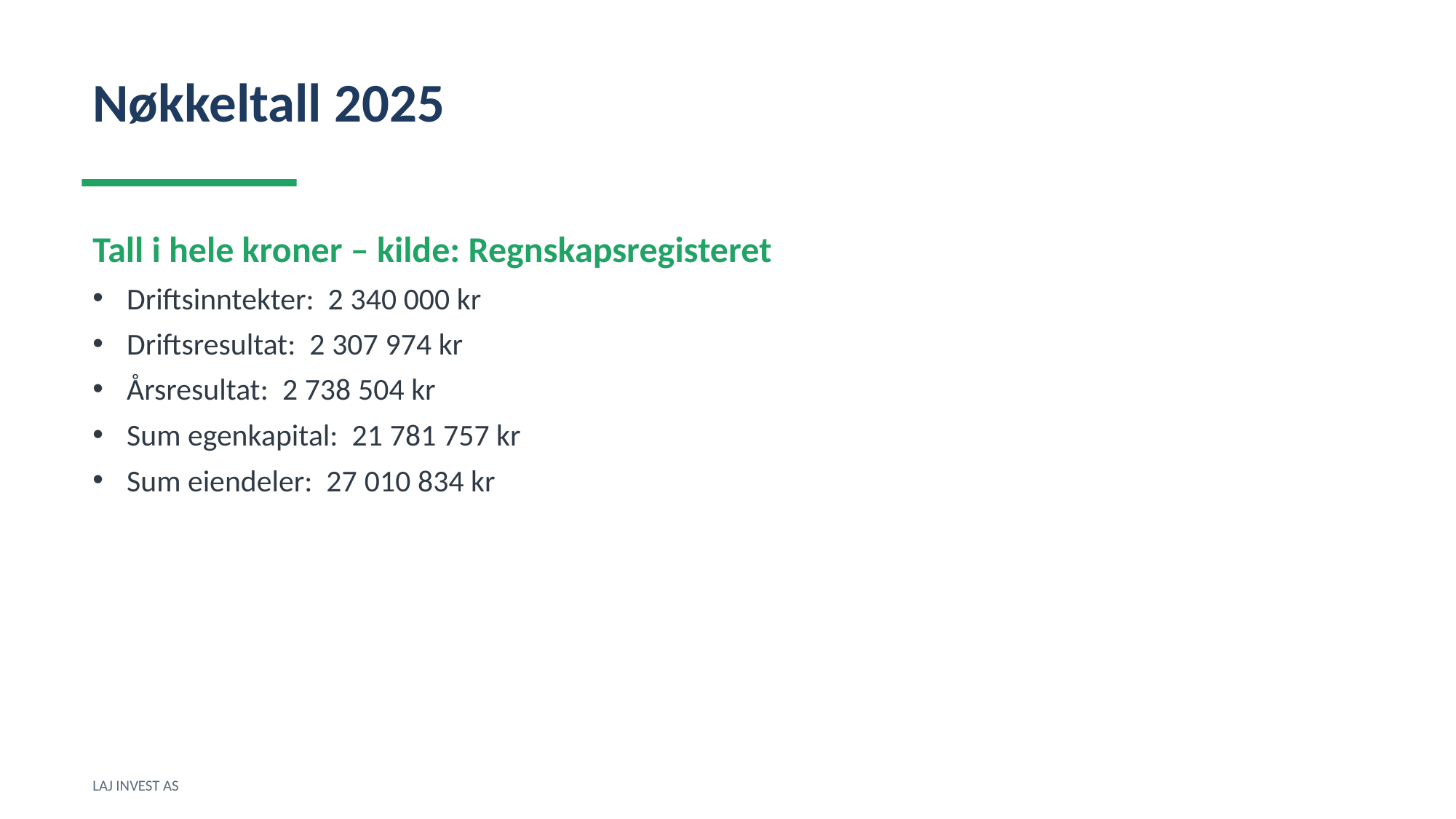

Nøkkeltall 2025

Tall i hele kroner – kilde: Regnskapsregisteret
Driftsinntekter:  2 340 000 kr
Driftsresultat:  2 307 974 kr
Årsresultat:  2 738 504 kr
Sum egenkapital:  21 781 757 kr
Sum eiendeler:  27 010 834 kr
LAJ INVEST AS